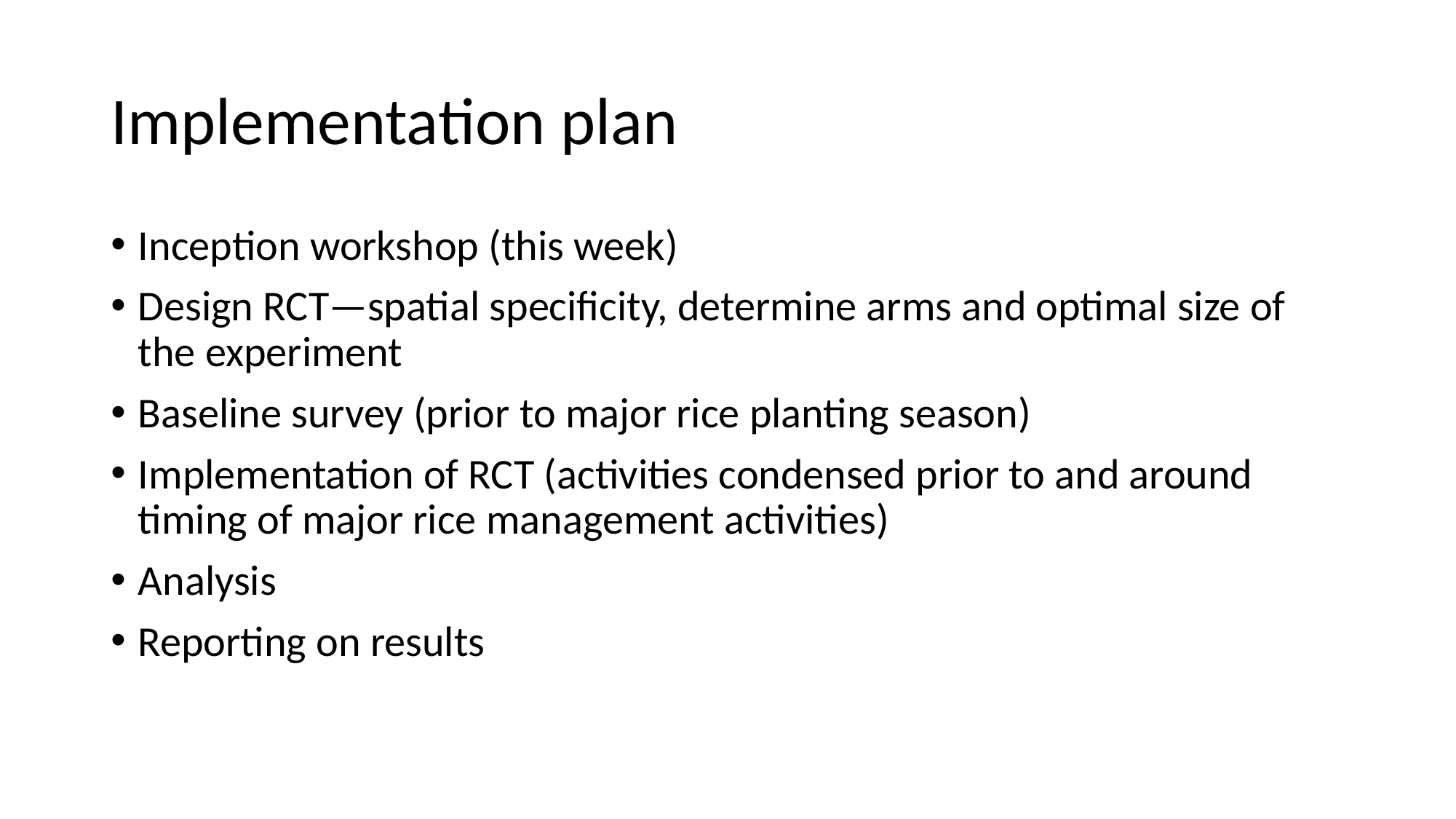

# Implementation plan
Inception workshop (this week)
Design RCT—spatial specificity, determine arms and optimal size of the experiment
Baseline survey (prior to major rice planting season)
Implementation of RCT (activities condensed prior to and around timing of major rice management activities)
Analysis
Reporting on results